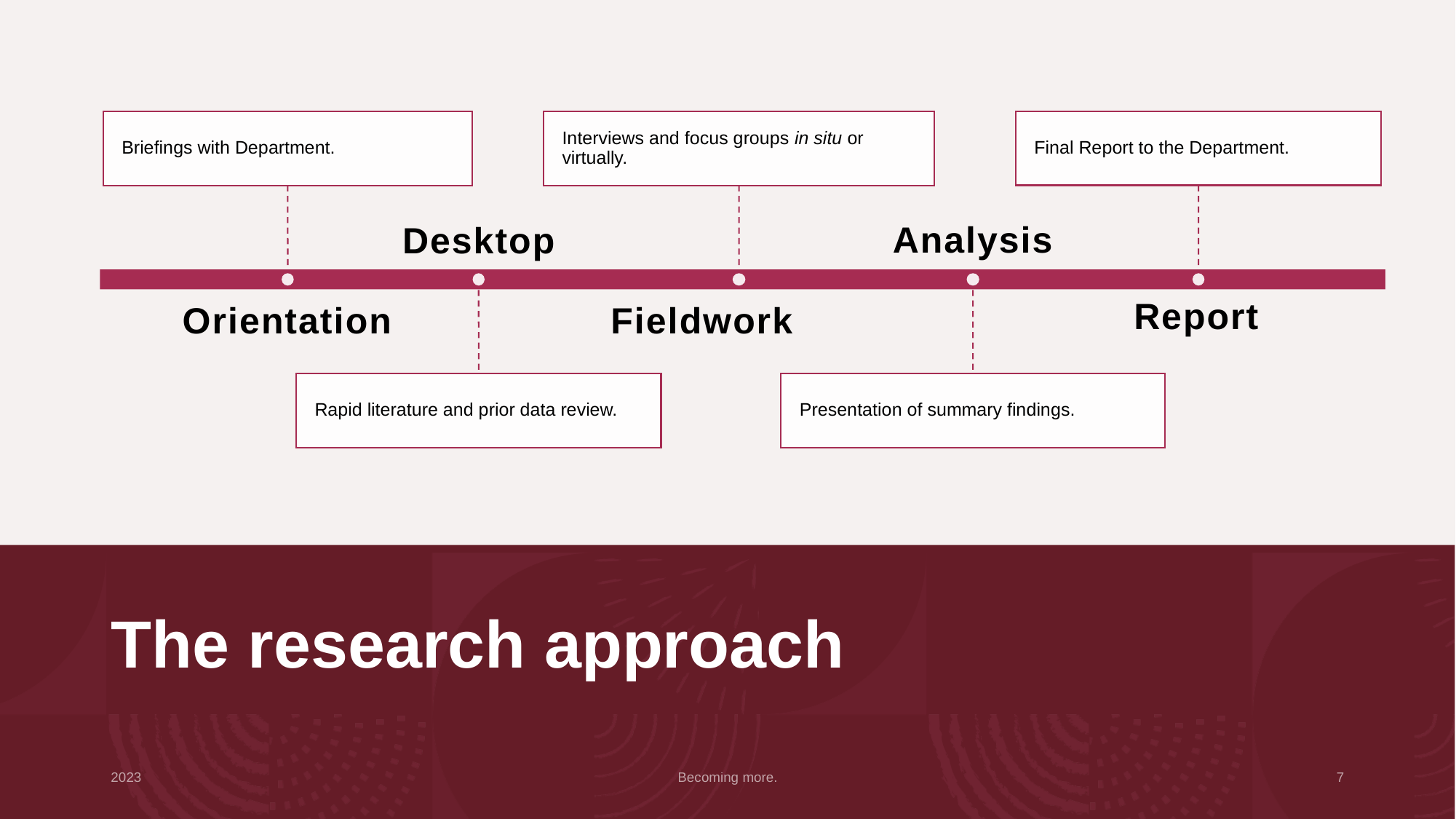

Briefings with Department.
Orientation
Rapid literature and prior data review.
Desktop
Interviews and focus groups in situ or virtually.
Fieldwork
Presentation of summary findings.
Analysis
Final Report to the Department.
Report
# The research approach
2023
Becoming more.
7